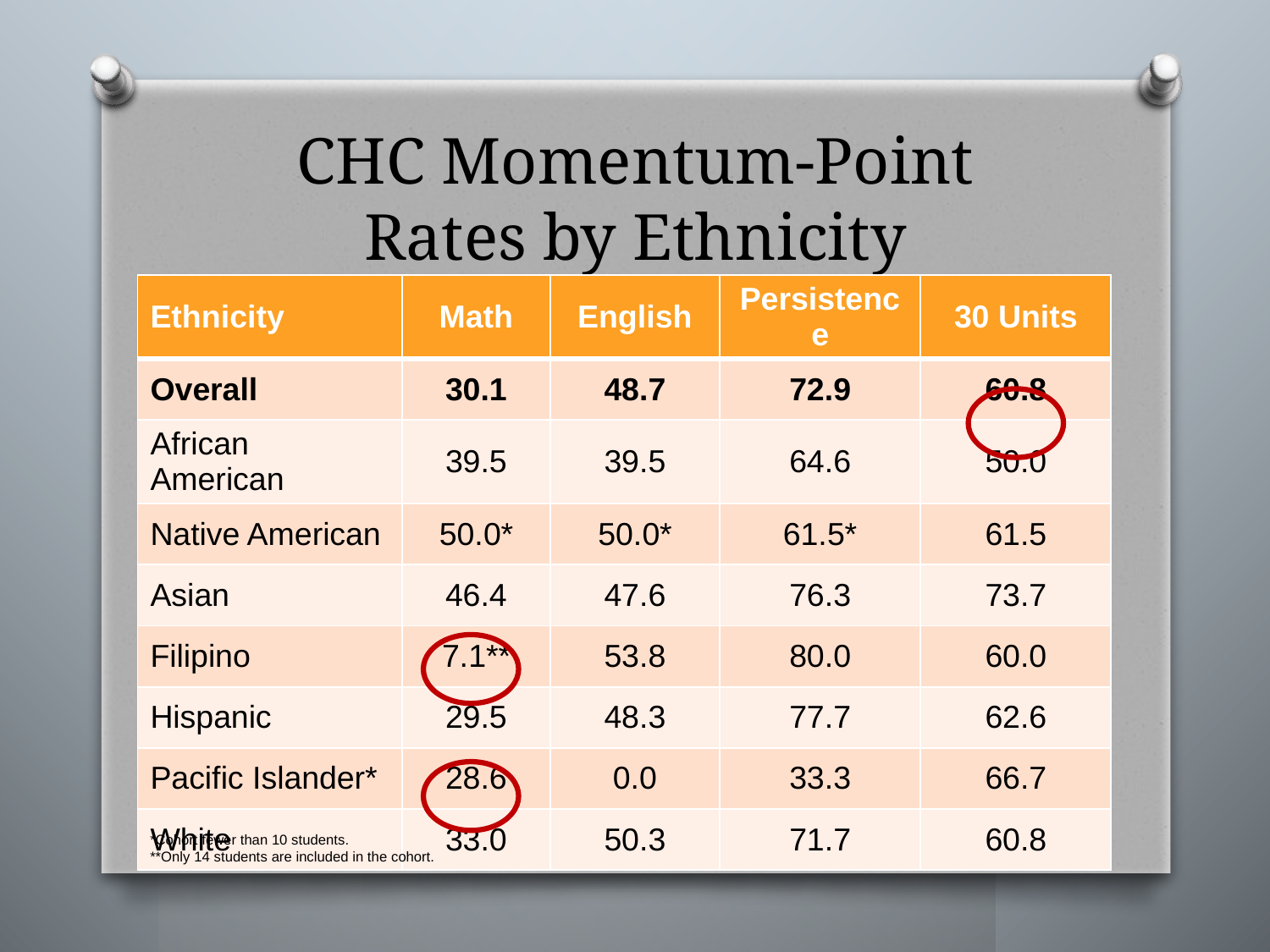

# CHC Momentum-Point Rates by Ethnicity
| Ethnicity | Math | English | Persistence | 30 Units |
| --- | --- | --- | --- | --- |
| Overall | 30.1 | 48.7 | 72.9 | 60.8 |
| African American | 39.5 | 39.5 | 64.6 | 50.0 |
| Native American | 50.0\* | 50.0\* | 61.5\* | 61.5 |
| Asian | 46.4 | 47.6 | 76.3 | 73.7 |
| Filipino | 7.1\*\* | 53.8 | 80.0 | 60.0 |
| Hispanic | 29.5 | 48.3 | 77.7 | 62.6 |
| Pacific Islander\* | 28.6 | 0.0 | 33.3 | 66.7 |
| White | 33.0 | 50.3 | 71.7 | 60.8 |

*Cohort fewer than 10 students.
**Only 14 students are included in the cohort.